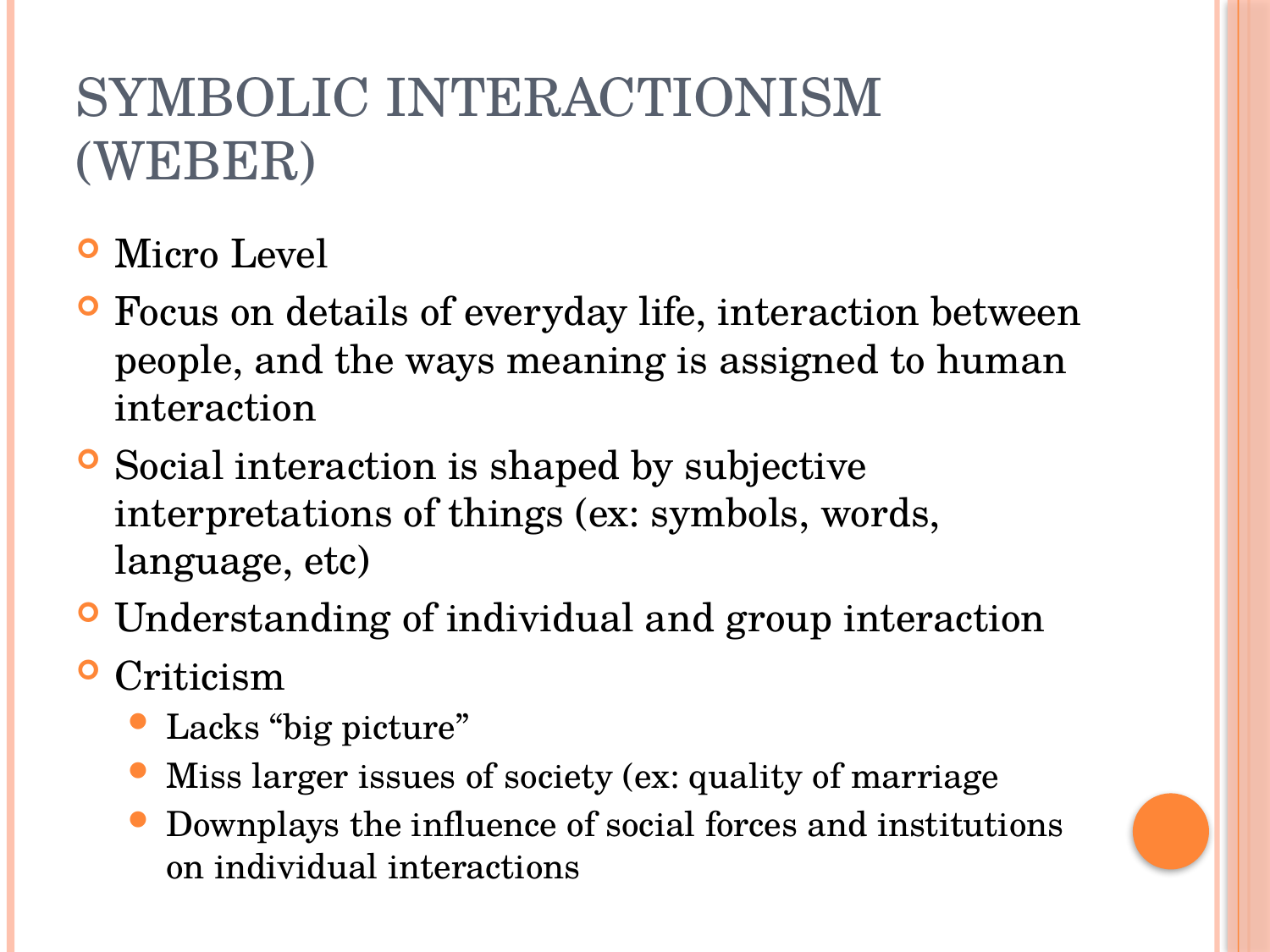

# Symbolic Interactionism (Weber)
Micro Level
Focus on details of everyday life, interaction between people, and the ways meaning is assigned to human interaction
Social interaction is shaped by subjective interpretations of things (ex: symbols, words, language, etc)
Understanding of individual and group interaction
Criticism
Lacks “big picture”
Miss larger issues of society (ex: quality of marriage
Downplays the influence of social forces and institutions on individual interactions